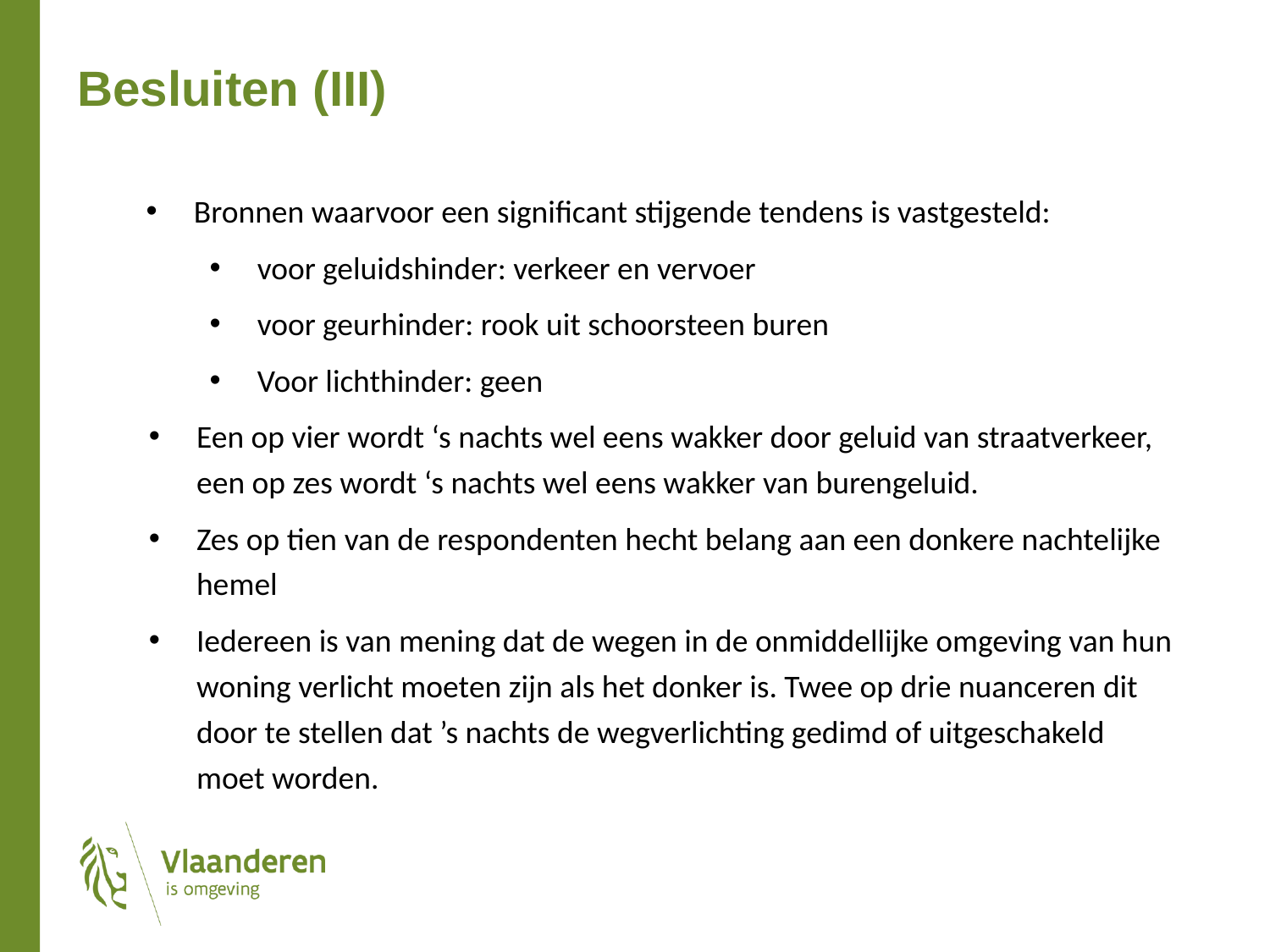

Besluiten (III)
Bronnen waarvoor een significant stijgende tendens is vastgesteld:
voor geluidshinder: verkeer en vervoer
voor geurhinder: rook uit schoorsteen buren
Voor lichthinder: geen
Een op vier wordt ‘s nachts wel eens wakker door geluid van straatverkeer, een op zes wordt ‘s nachts wel eens wakker van burengeluid.
Zes op tien van de respondenten hecht belang aan een donkere nachtelijke hemel
Iedereen is van mening dat de wegen in de onmiddellijke omgeving van hun woning verlicht moeten zijn als het donker is. Twee op drie nuanceren dit door te stellen dat ’s nachts de wegverlichting gedimd of uitgeschakeld moet worden.